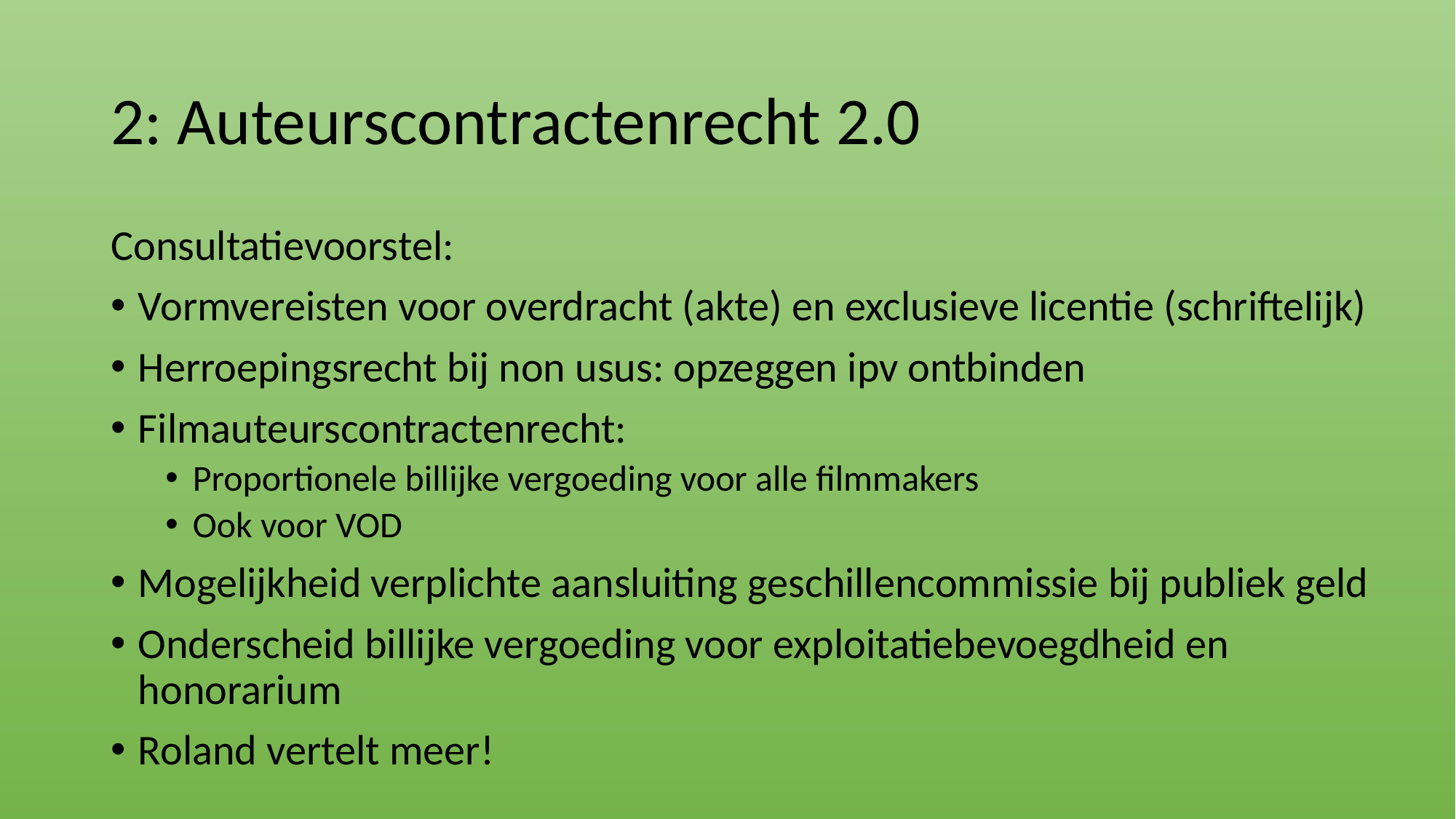

# 2: Auteurscontractenrecht 2.0
Consultatievoorstel:
Vormvereisten voor overdracht (akte) en exclusieve licentie (schriftelijk)
Herroepingsrecht bij non usus: opzeggen ipv ontbinden
Filmauteurscontractenrecht:
Proportionele billijke vergoeding voor alle filmmakers
Ook voor VOD
Mogelijkheid verplichte aansluiting geschillencommissie bij publiek geld
Onderscheid billijke vergoeding voor exploitatiebevoegdheid en honorarium
Roland vertelt meer!